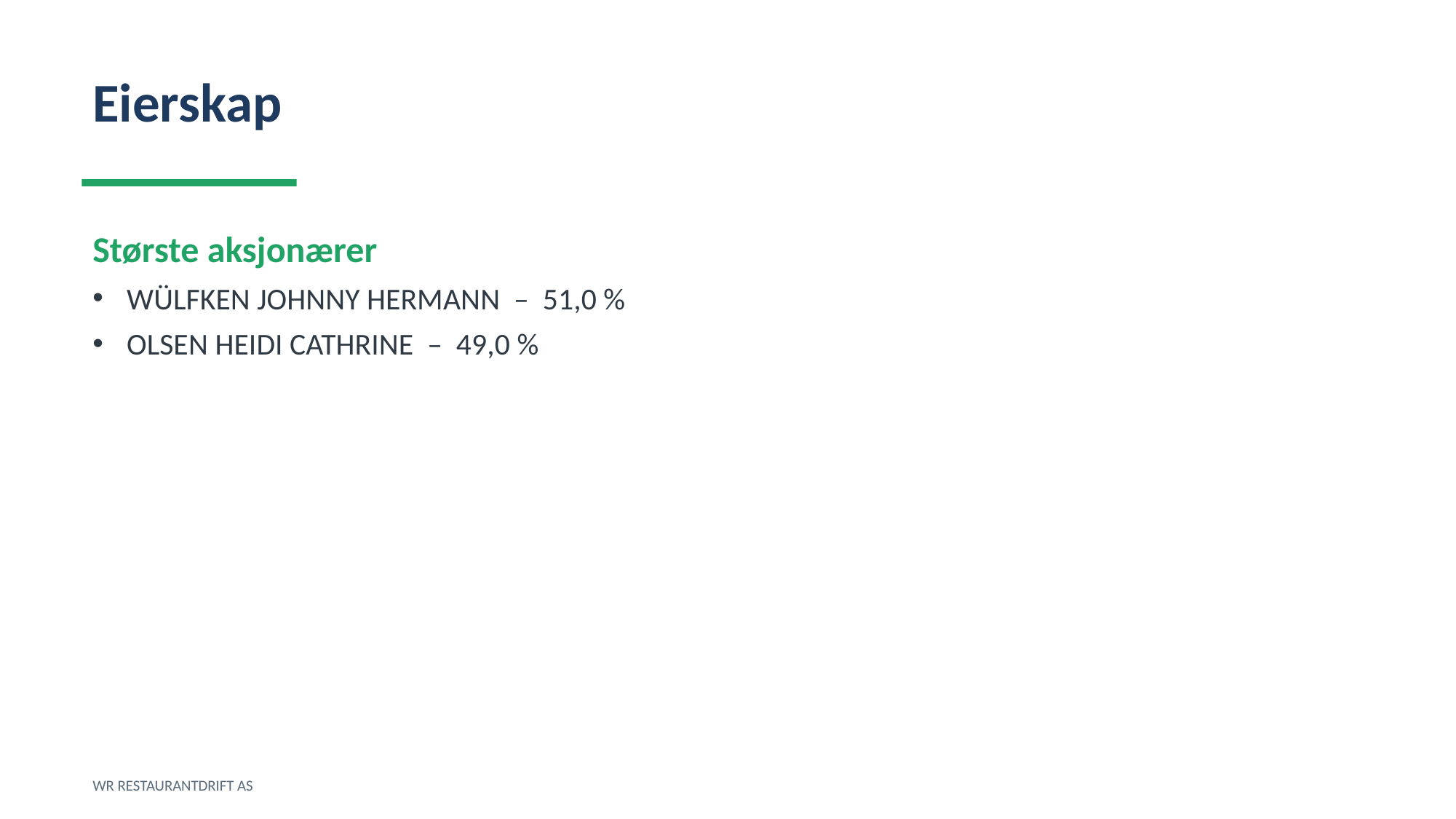

Eierskap

Største aksjonærer
WÜLFKEN JOHNNY HERMANN  –  51,0 %
OLSEN HEIDI CATHRINE  –  49,0 %
WR RESTAURANTDRIFT AS